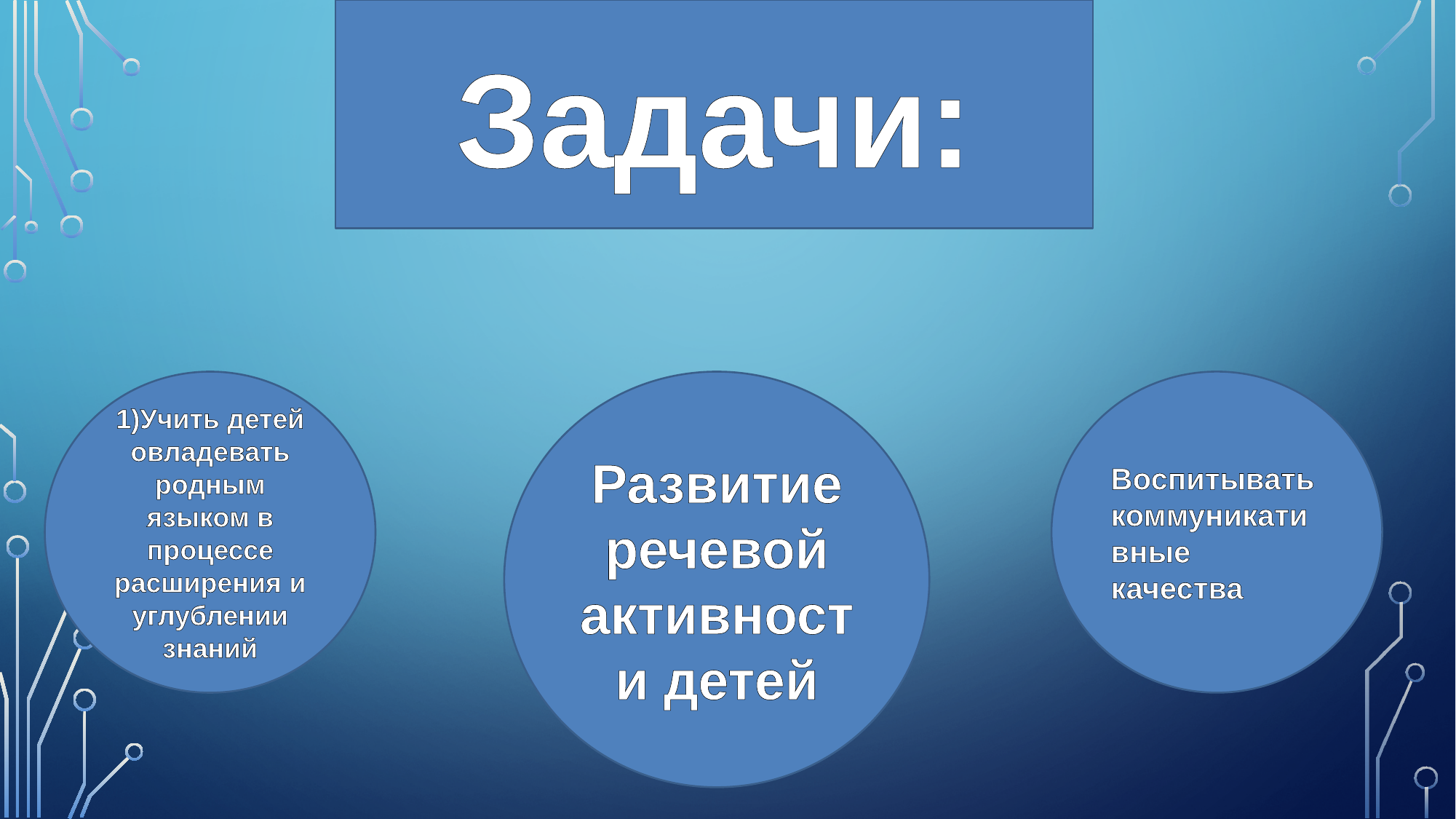

Задачи:
Развитие речевой активности детей
Воспитывать коммуникативные качества
1)Учить детей овладевать родным языком в процессе расширения и углублении знаний